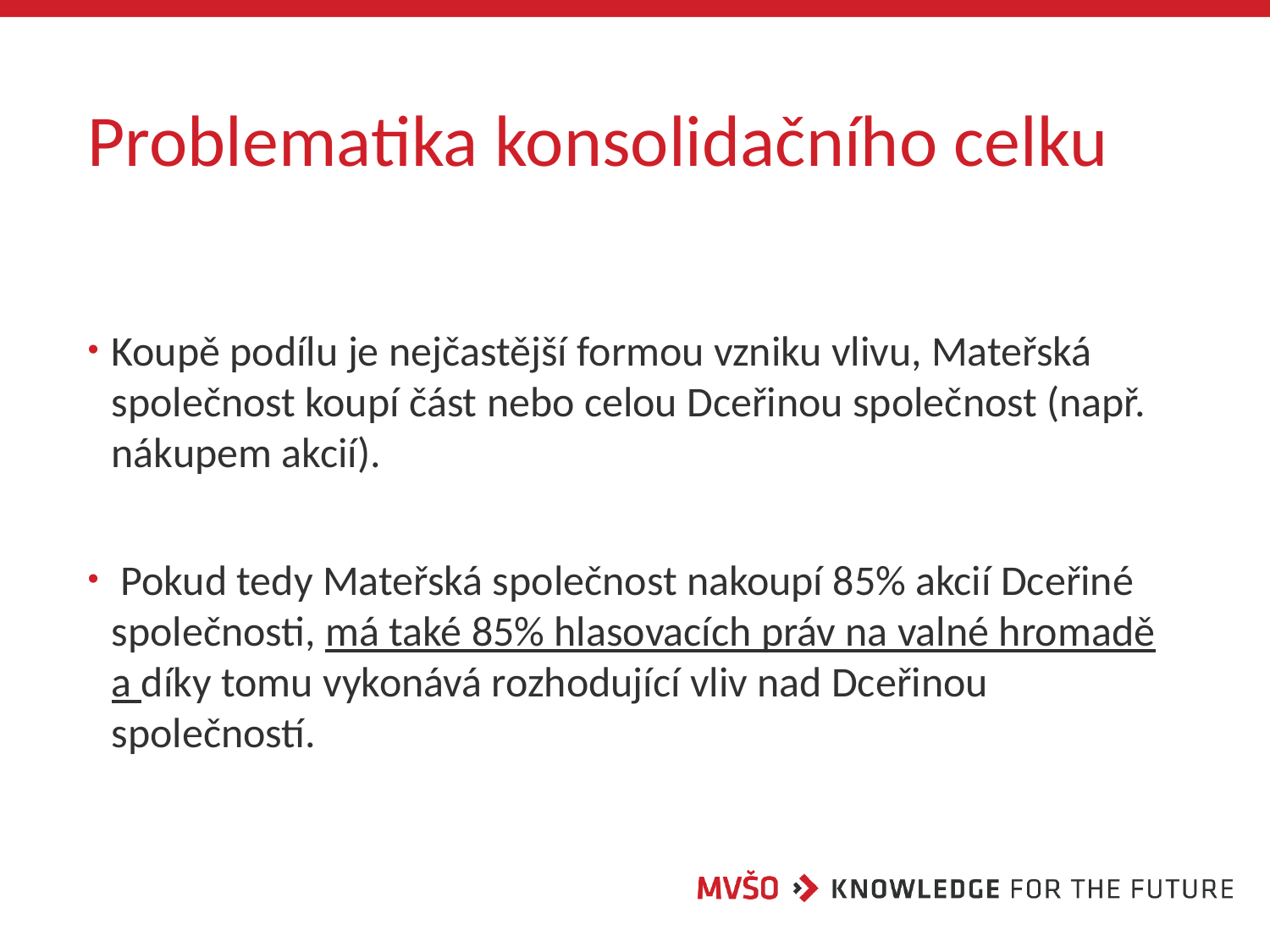

# Problematika konsolidačního celku

Koupě podílu je nejčastější formou vzniku vlivu, Mateřská společnost koupí část nebo celou Dceřinou společnost (např. nákupem akcií).

 Pokud tedy Mateřská společnost nakoupí 85% akcií Dceřiné společnosti, má také 85% hlasovacích práv na valné hromadě a díky tomu vykonává rozhodující vliv nad Dceřinou společností.